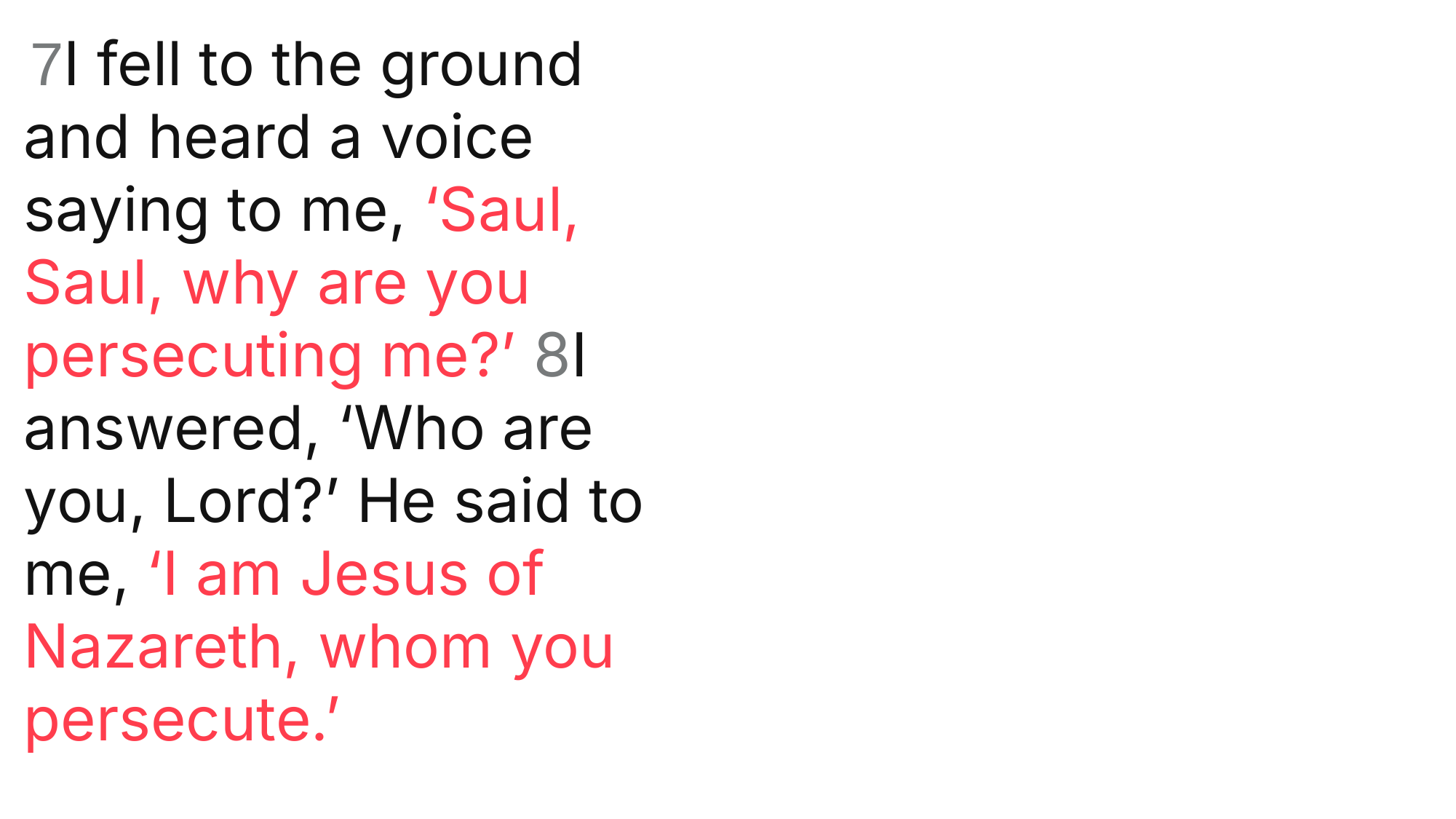

7I fell to the ground and heard a voice saying to me, ‘Saul, Saul, why are you persecuting me?’ 8I answered, ‘Who are you, Lord?’ He said to me, ‘I am Jesus of Nazareth, whom you persecute.’